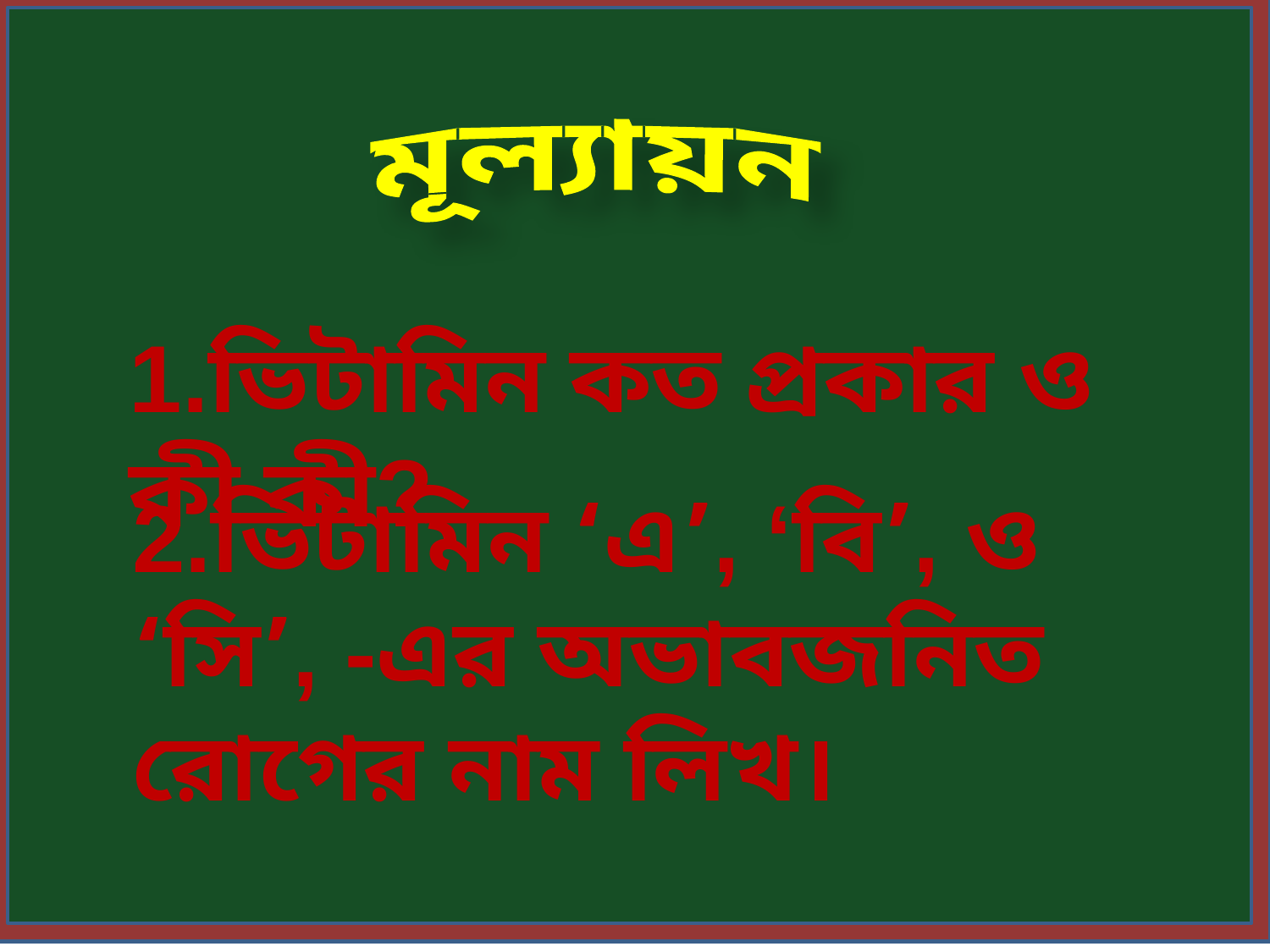

মূল্যায়ন
1.ভিটামিন কত প্রকার ও কী কী?
2.ভিটামিন ‘এ’, ‘বি’, ও ‘সি’, -এর অভাবজনিত রোগের নাম লিখ।